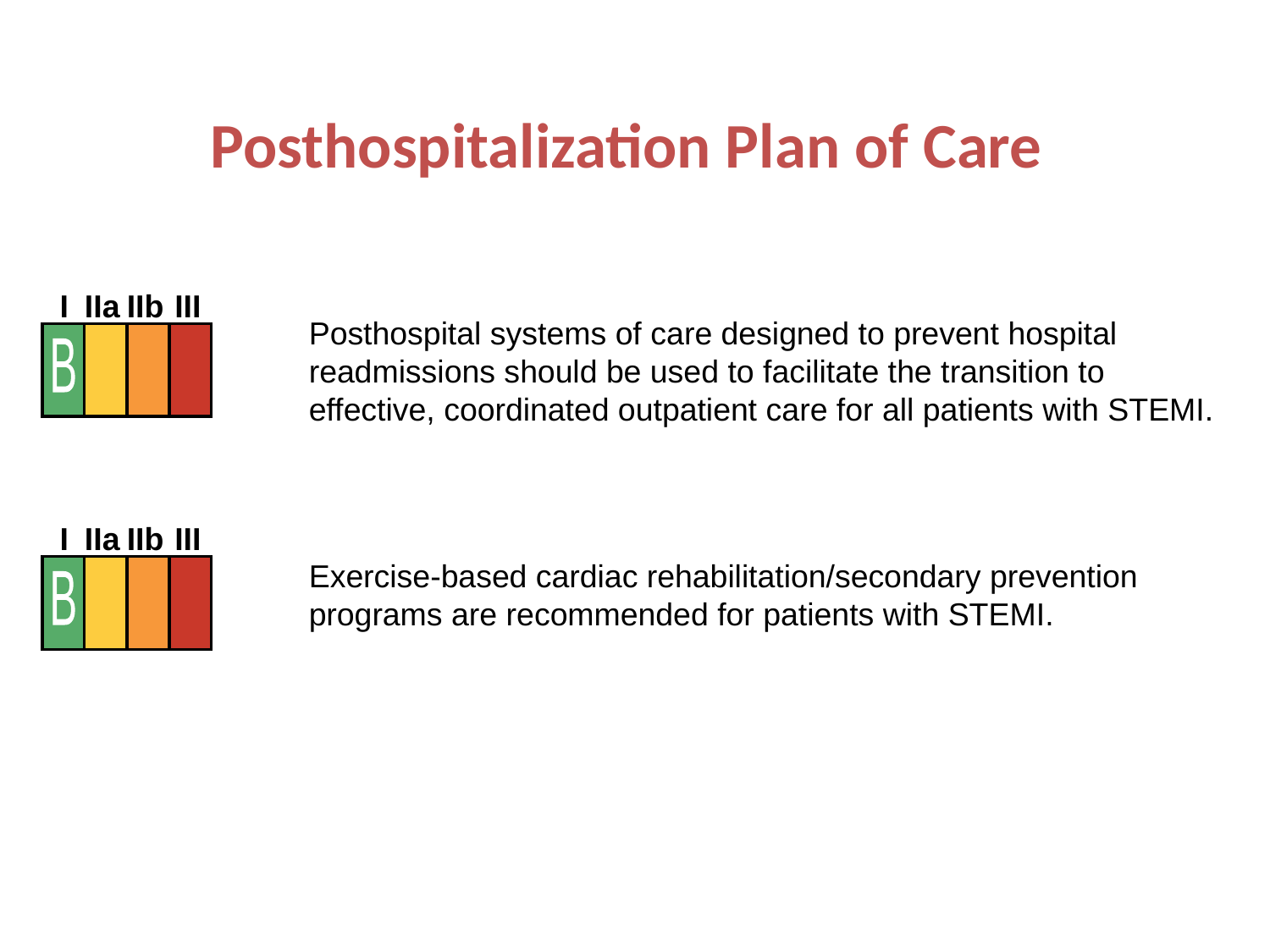

# Posthospitalization Plan of Care
I
IIa
IIb
III

B
Posthospital systems of care designed to prevent hospital readmissions should be used to facilitate the transition to effective, coordinated outpatient care for all patients with STEMI.
I
IIa
IIb
III

B
Exercise-based cardiac rehabilitation/secondary prevention programs are recommended for patients with STEMI.